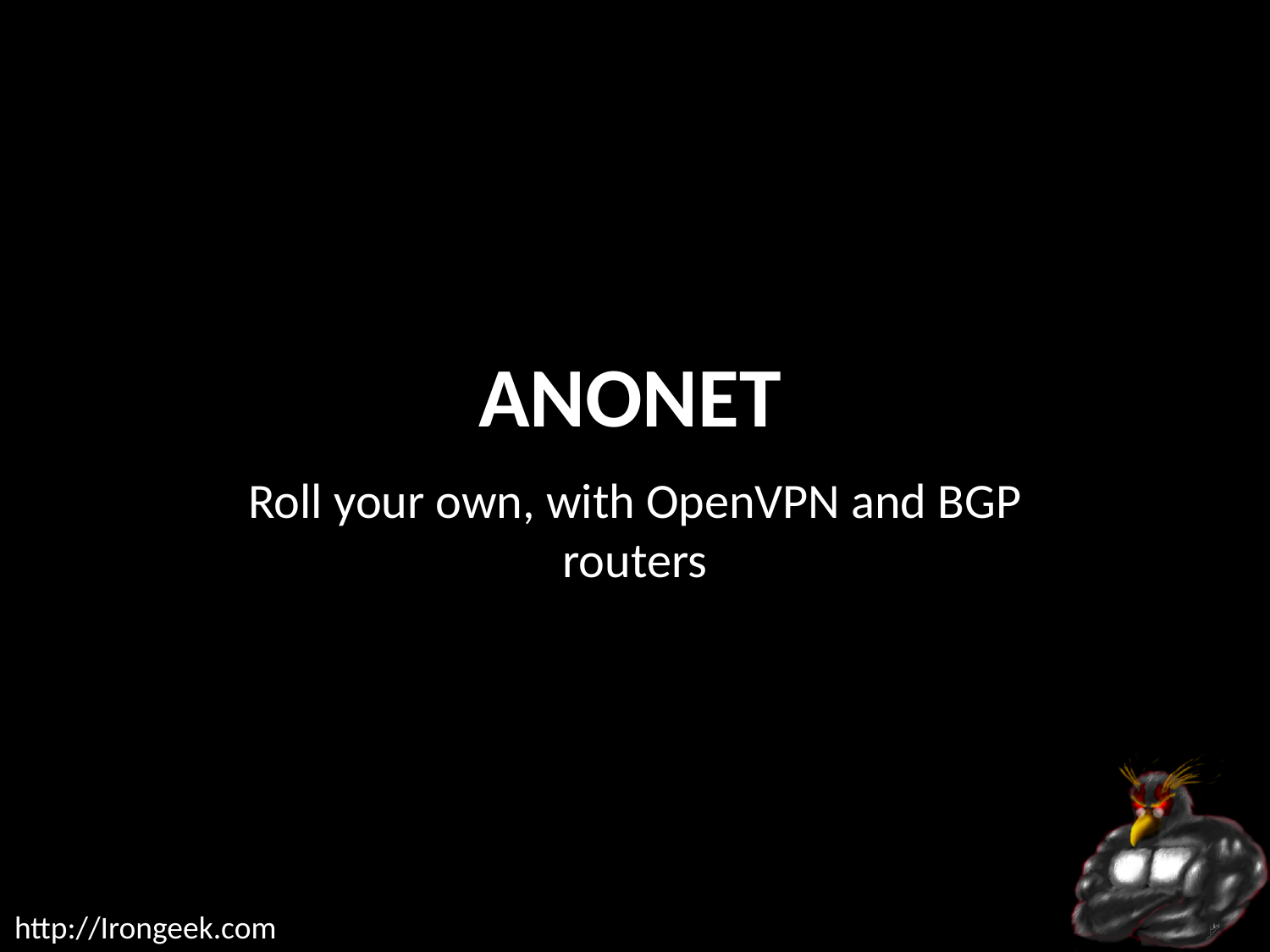

# Anonet
Roll your own, with OpenVPN and BGP routers